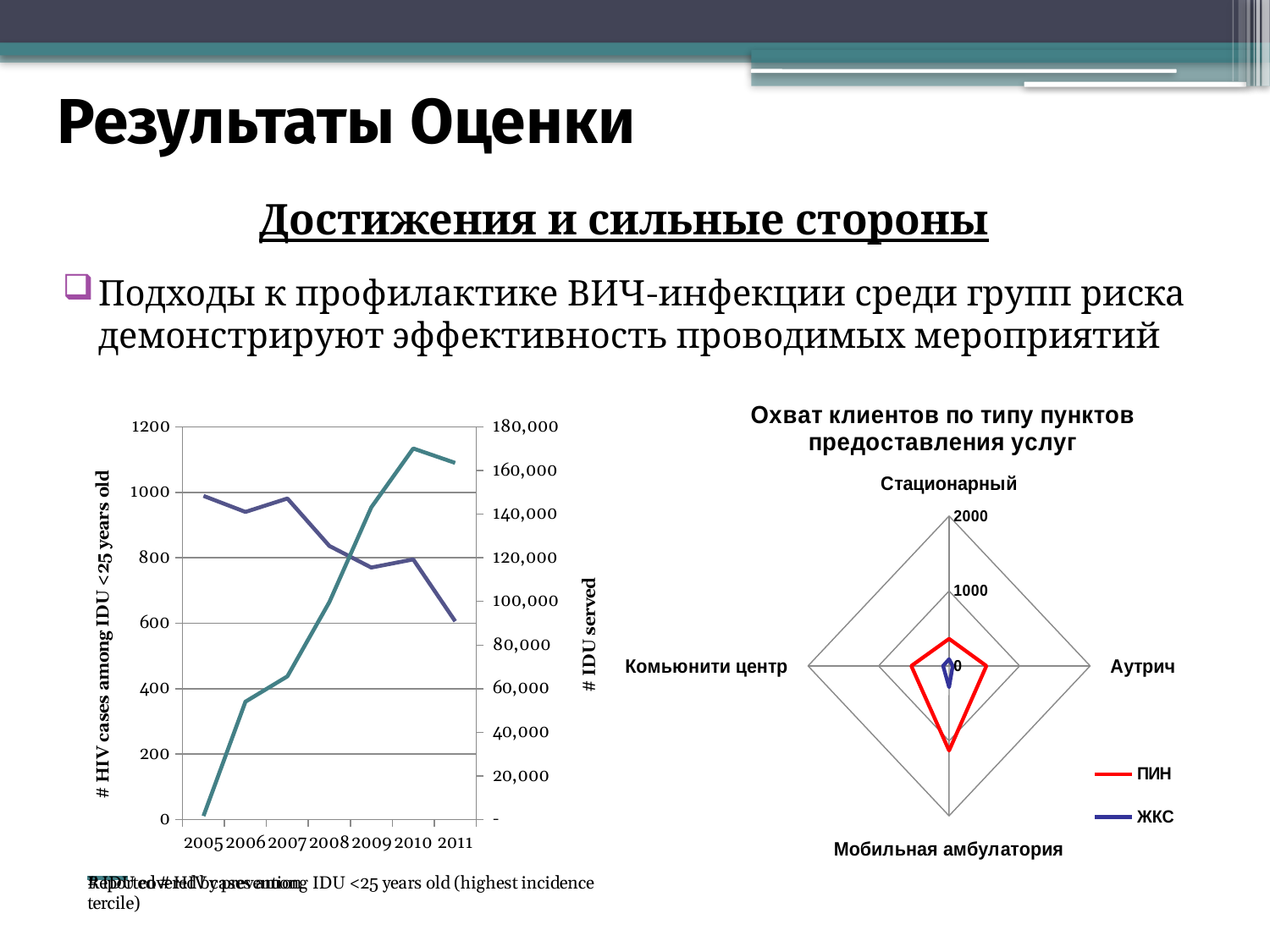

Результаты Оценки
Достижения и сильные стороны

Подходы к профилактике ВИЧ-инфекции среди групп риска демонстрируют эффективность проводимых мероприятий

### Chart: Охват клиентов по типу пунктов предоставления услуг

| Category | ПИН | ЖКС |
|---|---|---|
| Стационарный | 361.0 | 90.0 |
| Аутрич | 529.0 | 51.0 |
| Мобильная амбулатория | 1130.0 | 285.0 |
| Комьюнити центр | 536.0 | 85.0 |

### Chart

| Category | Reported # HIV cases among IDU <25 years old (highest incidence tercile) | # IDU covered by prevention |
|---|---|---|
| 2005 | 989.0 | 1670.0 |
| 2006 | 940.0 | 54018.0 |
| 2007 | 981.0 | 65627.0 |
| 2008 | 836.0 | 99708.0 |
| 2009 | 770.0 | 143097.0 |
| 2010 | 795.0 | 170081.0 |
| 2011 | 606.0 | 163450.0 |